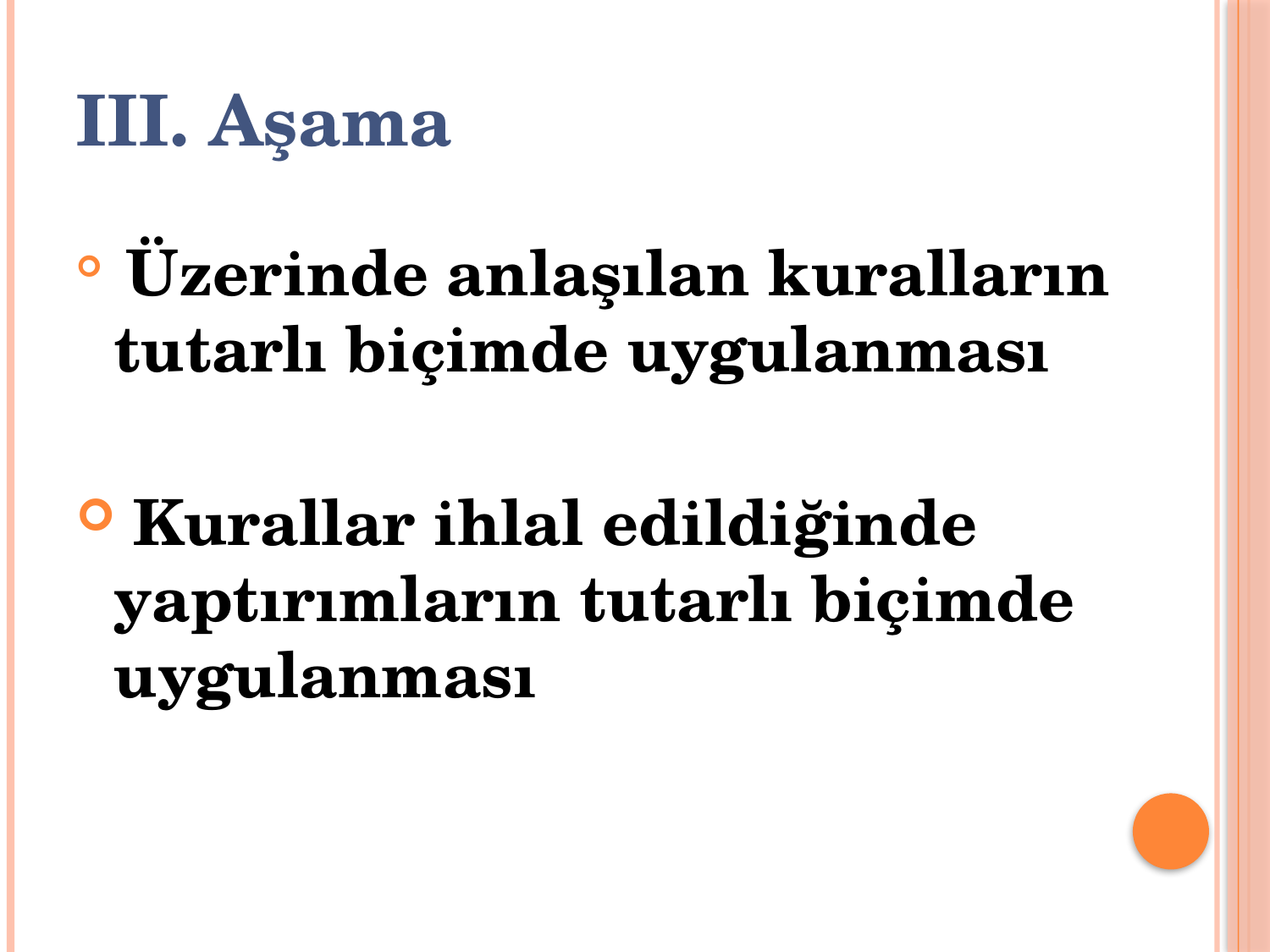

III. Aşama

 Üzerinde anlaşılan kuralların tutarlı biçimde uygulanması

 Kurallar ihlal edildiğinde yaptırımların tutarlı biçimde uygulanması